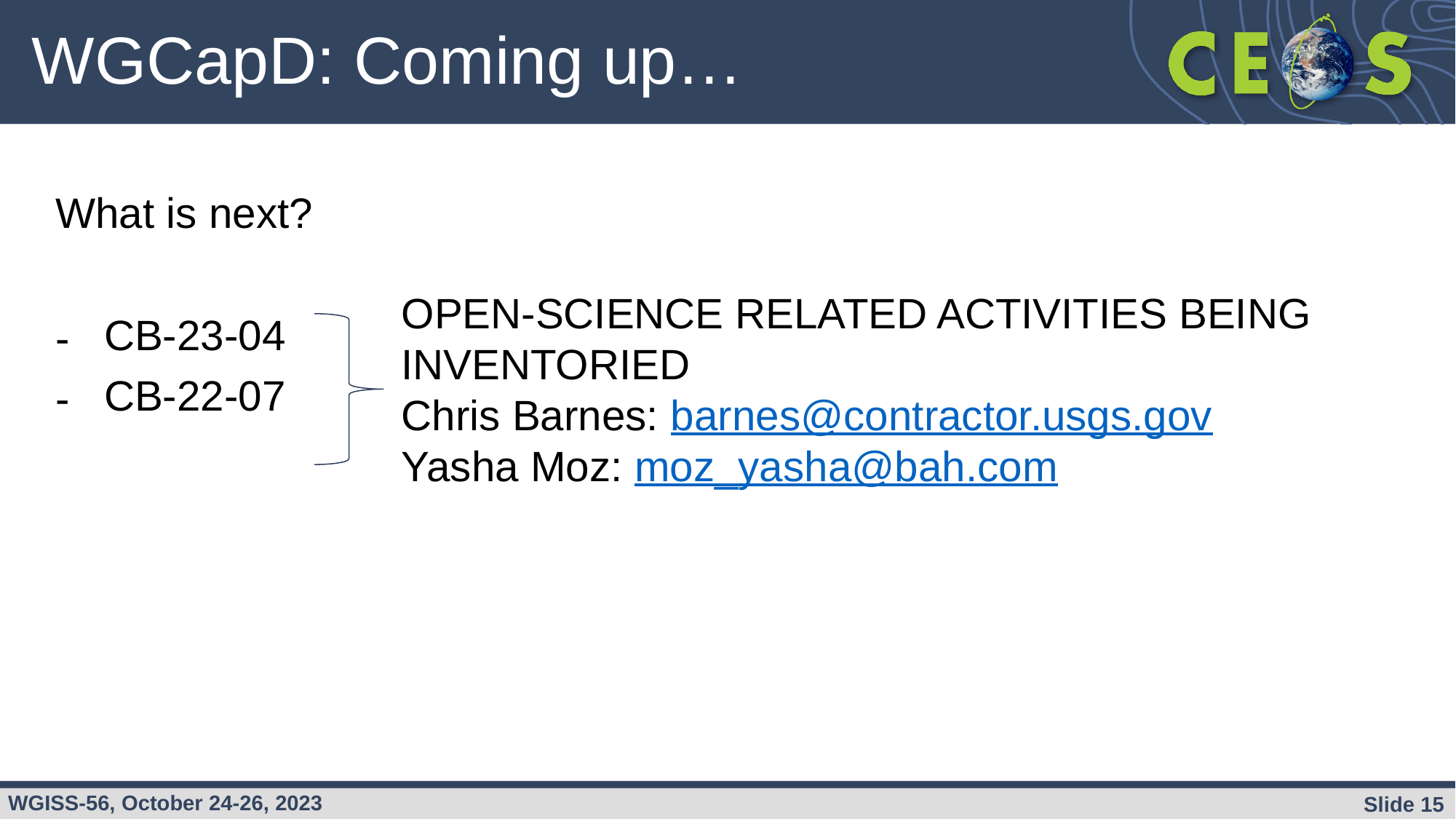

# WGCapD: Coming up…
What is next?

CB-23-04
CB-22-07

OPEN-SCIENCE RELATED ACTIVITIES BEING INVENTORIED
Chris Barnes: barnes@contractor.usgs.gov
Yasha Moz: moz_yasha@bah.com